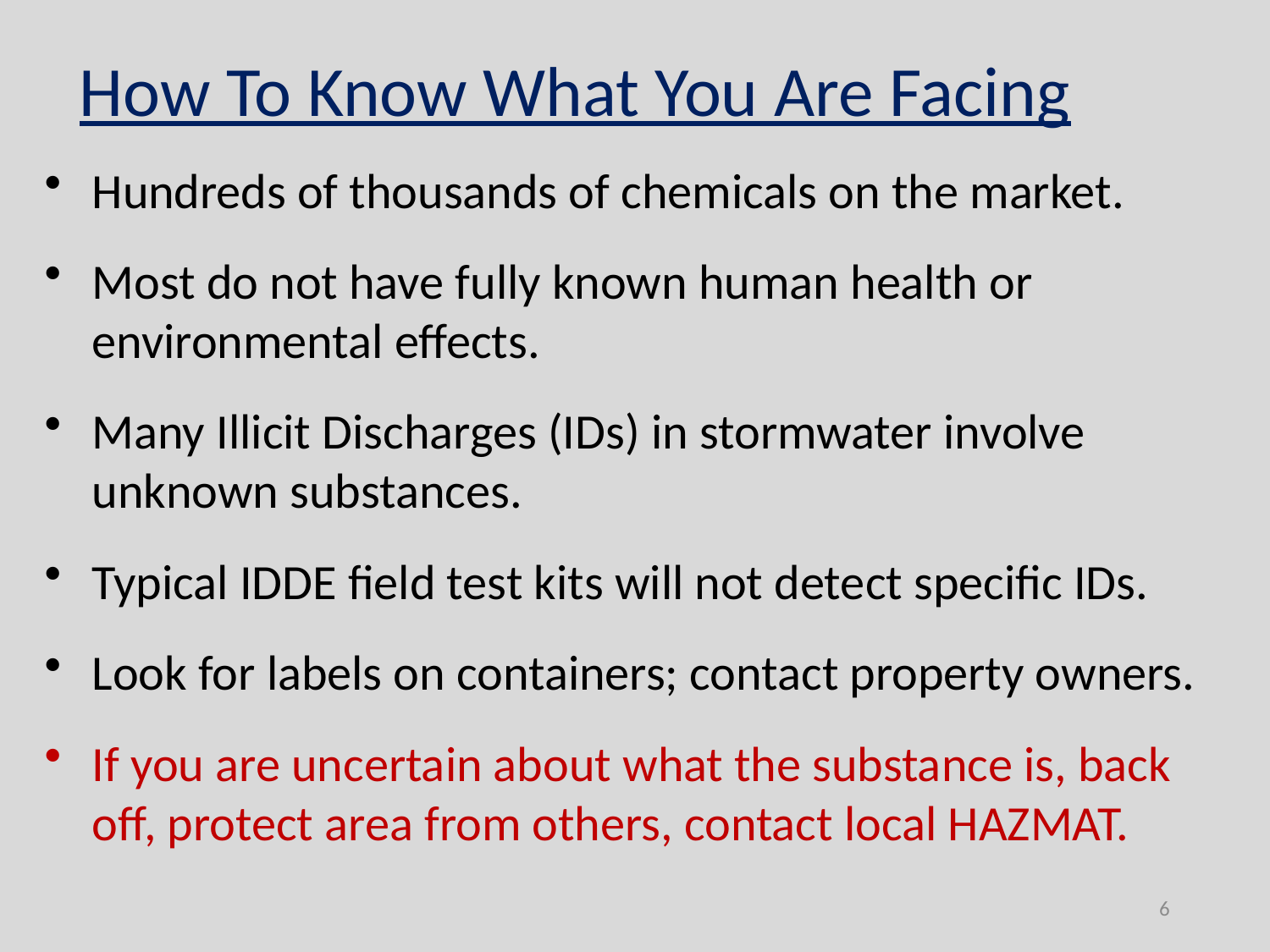

How To Know What You Are Facing
Hundreds of thousands of chemicals on the market.
Most do not have fully known human health or environmental effects.
Many Illicit Discharges (IDs) in stormwater involve unknown substances.
Typical IDDE field test kits will not detect specific IDs.
Look for labels on containers; contact property owners.
If you are uncertain about what the substance is, back off, protect area from others, contact local HAZMAT.

6